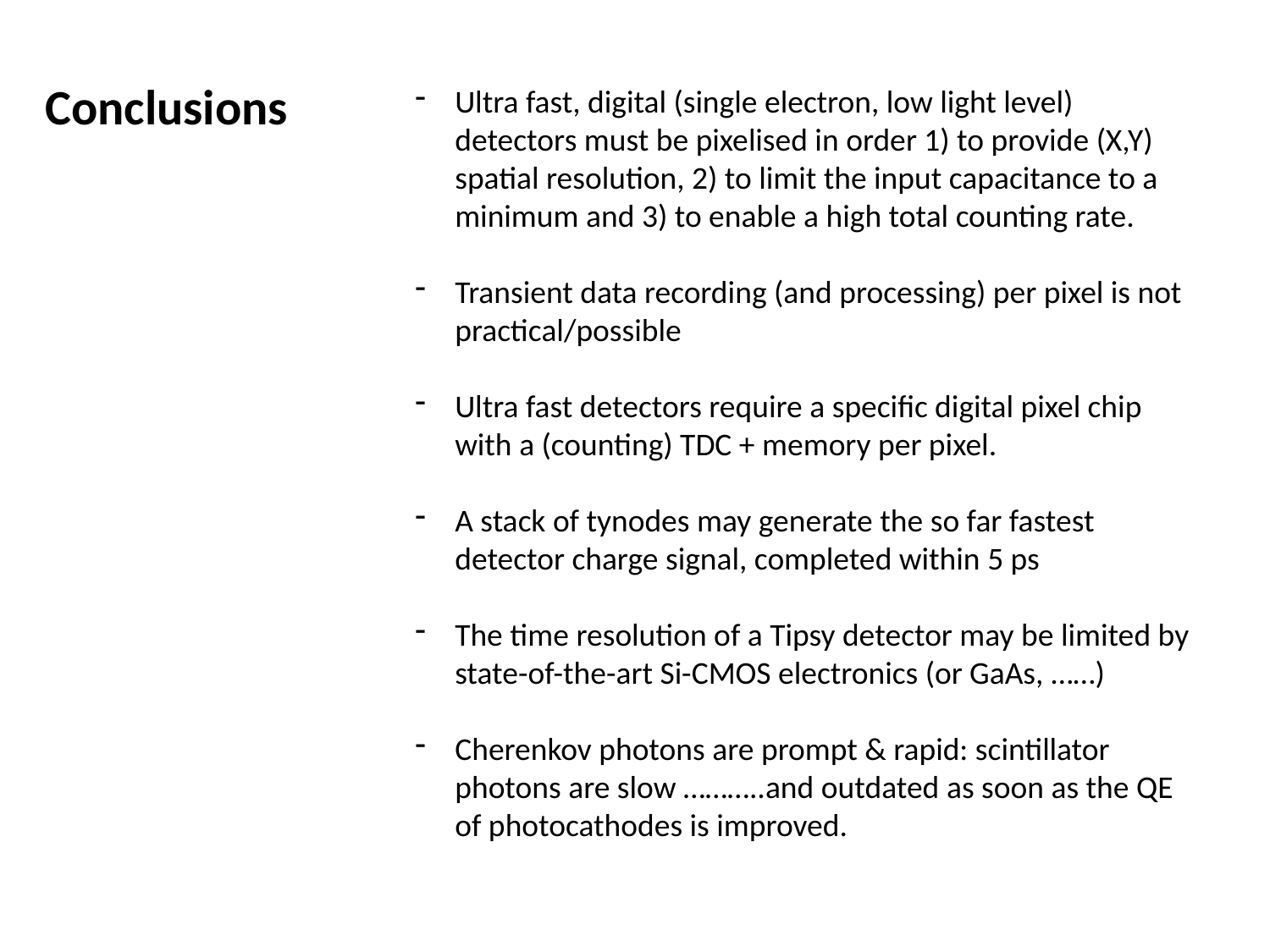

Conclusions
Ultra fast, digital (single electron, low light level) detectors must be pixelised in order 1) to provide (X,Y) spatial resolution, 2) to limit the input capacitance to a minimum and 3) to enable a high total counting rate.

Transient data recording (and processing) per pixel is not practical/possible

Ultra fast detectors require a specific digital pixel chip with a (counting) TDC + memory per pixel.

A stack of tynodes may generate the so far fastest detector charge signal, completed within 5 ps

The time resolution of a Tipsy detector may be limited by state-of-the-art Si-CMOS electronics (or GaAs, ……)

Cherenkov photons are prompt & rapid: scintillator photons are slow ………..and outdated as soon as the QE of photocathodes is improved.